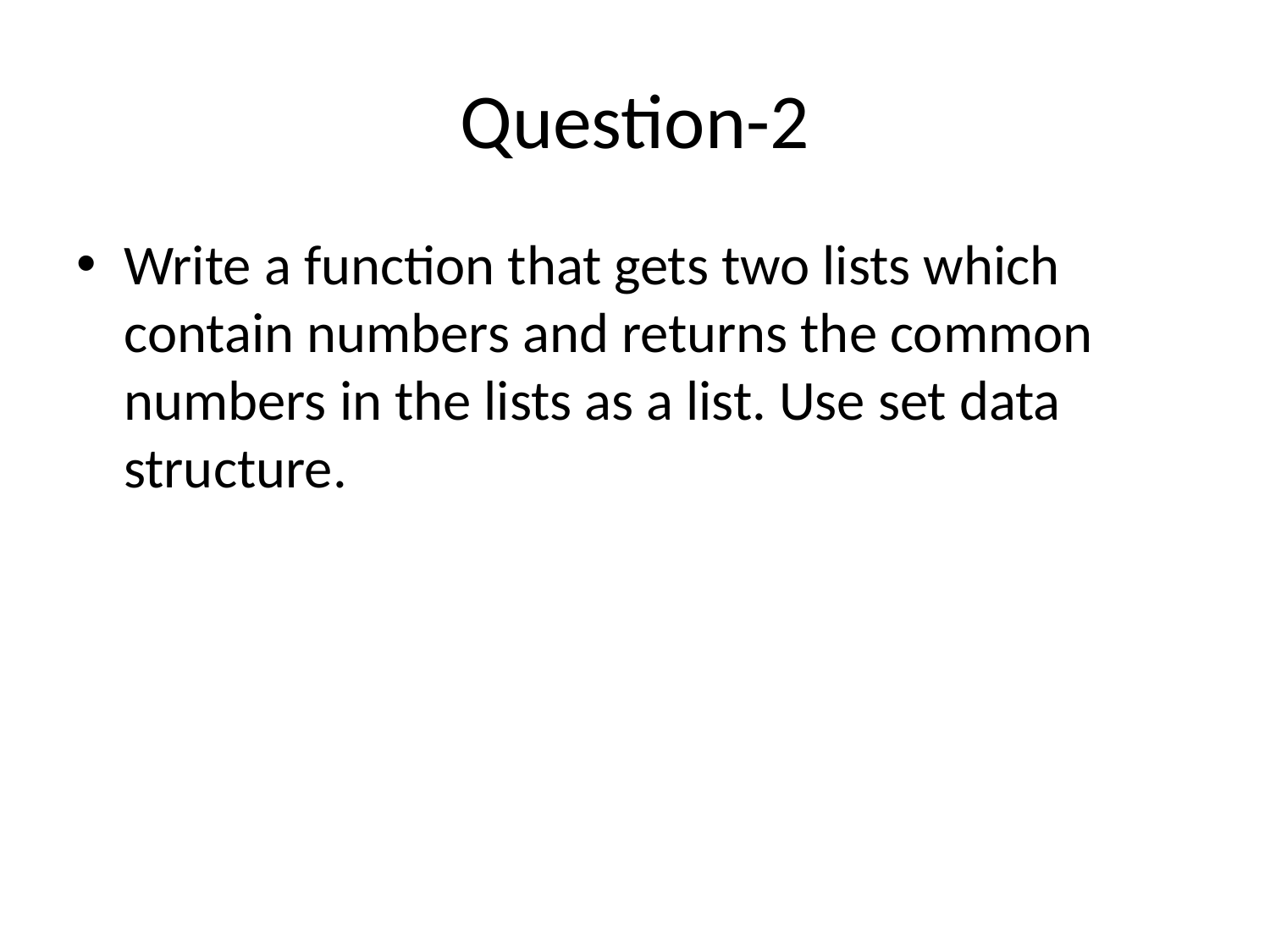

# Question-2
Write a function that gets two lists which contain numbers and returns the common numbers in the lists as a list. Use set data structure.